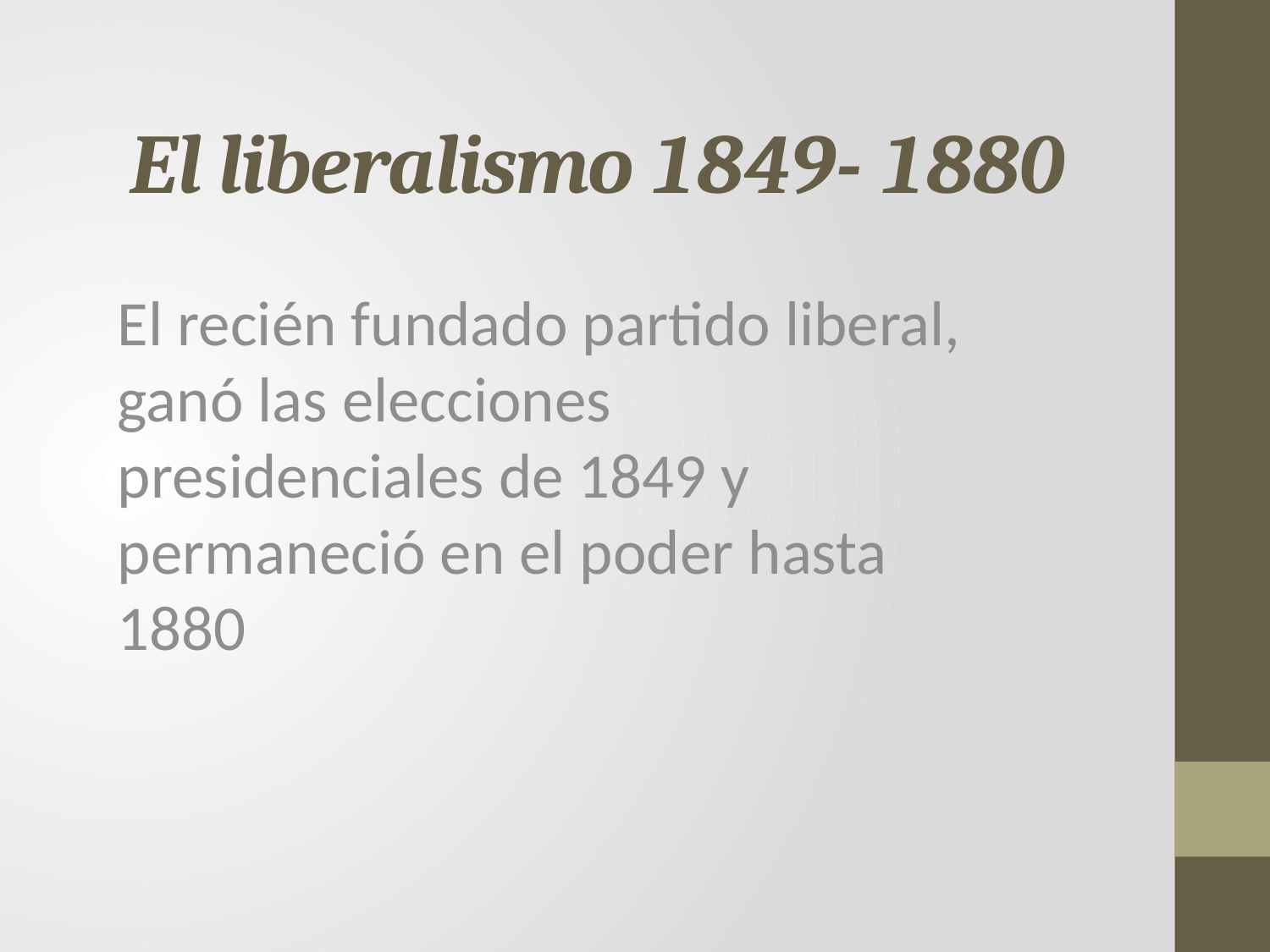

# El liberalismo 1849- 1880
El recién fundado partido liberal, ganó las elecciones presidenciales de 1849 y permaneció en el poder hasta 1880